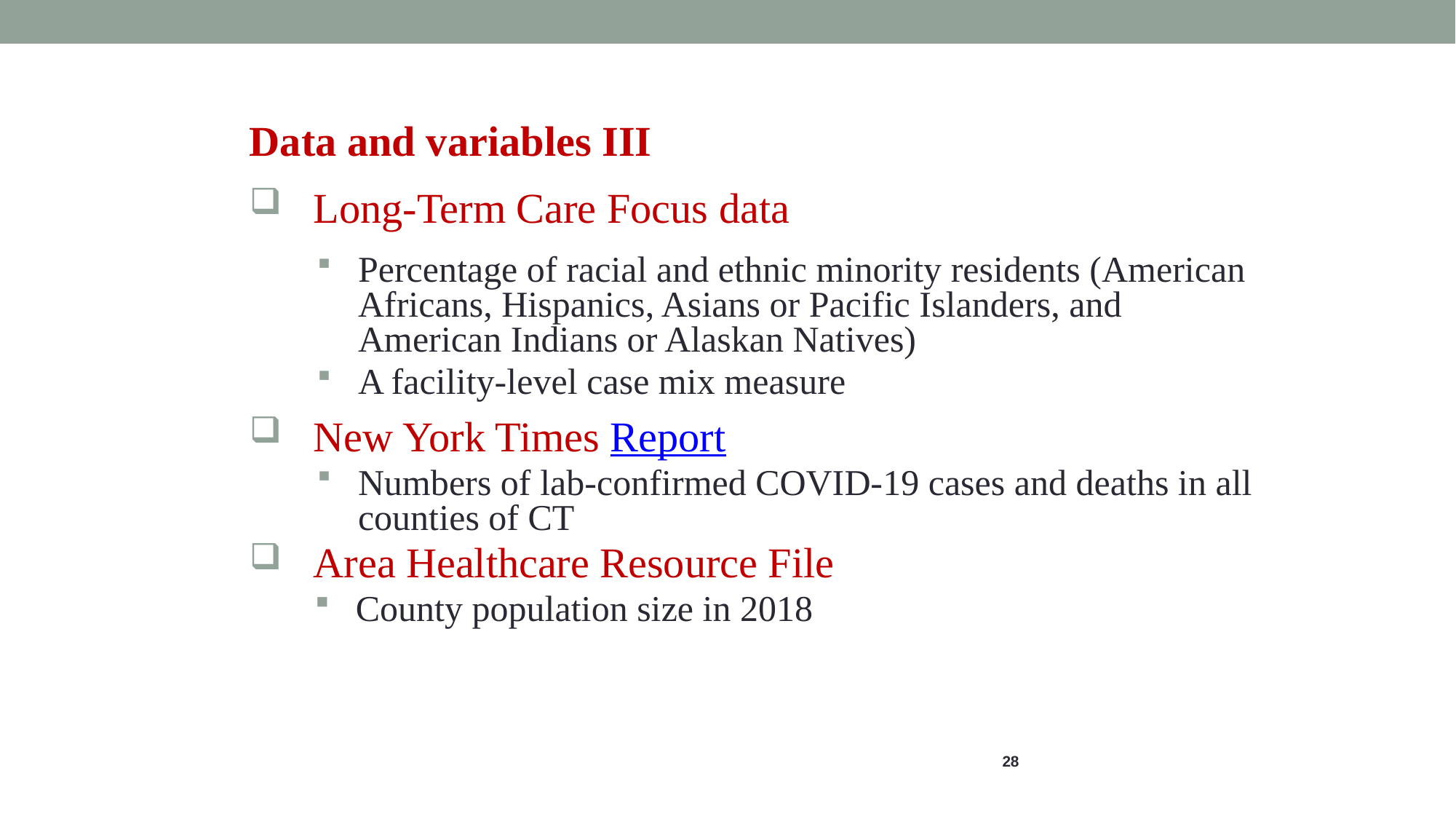

Data and variables III

   Long-Term Care Focus data

Percentage of racial and ethnic minority residents (American Africans, Hispanics, Asians or Pacific Islanders, and American Indians or Alaskan Natives)
A facility-level case mix measure
   New York Times Report
Numbers of lab-confirmed COVID-19 cases and deaths in all counties of CT
   Area Healthcare Resource File
County population size in 2018

28